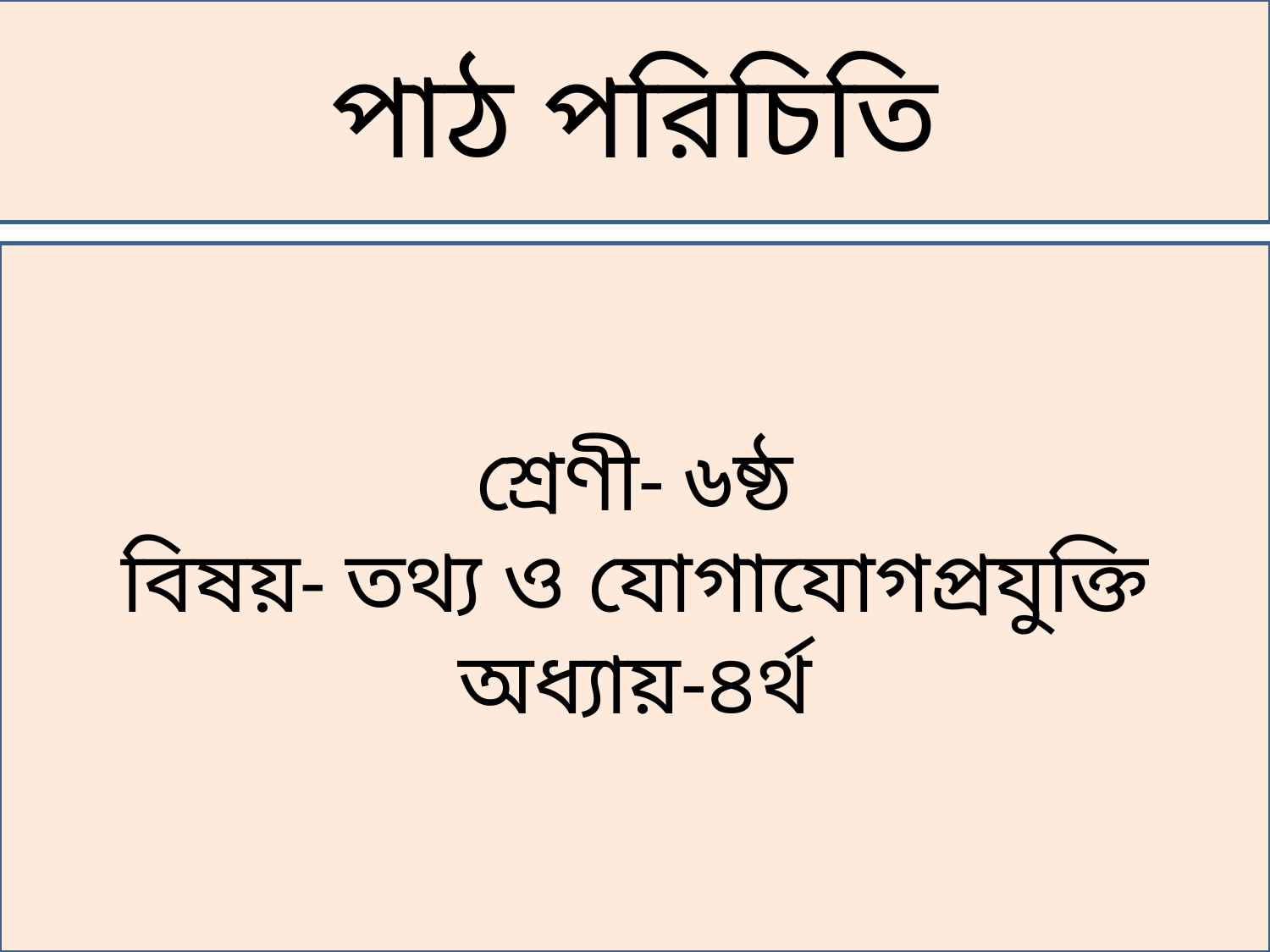

পাঠ পরিচিতি
শ্রেণী- ৬ষ্ঠ
বিষয়- তথ্য ও যোগাযোগপ্রযুক্তি
অধ্যায়-৪র্থ